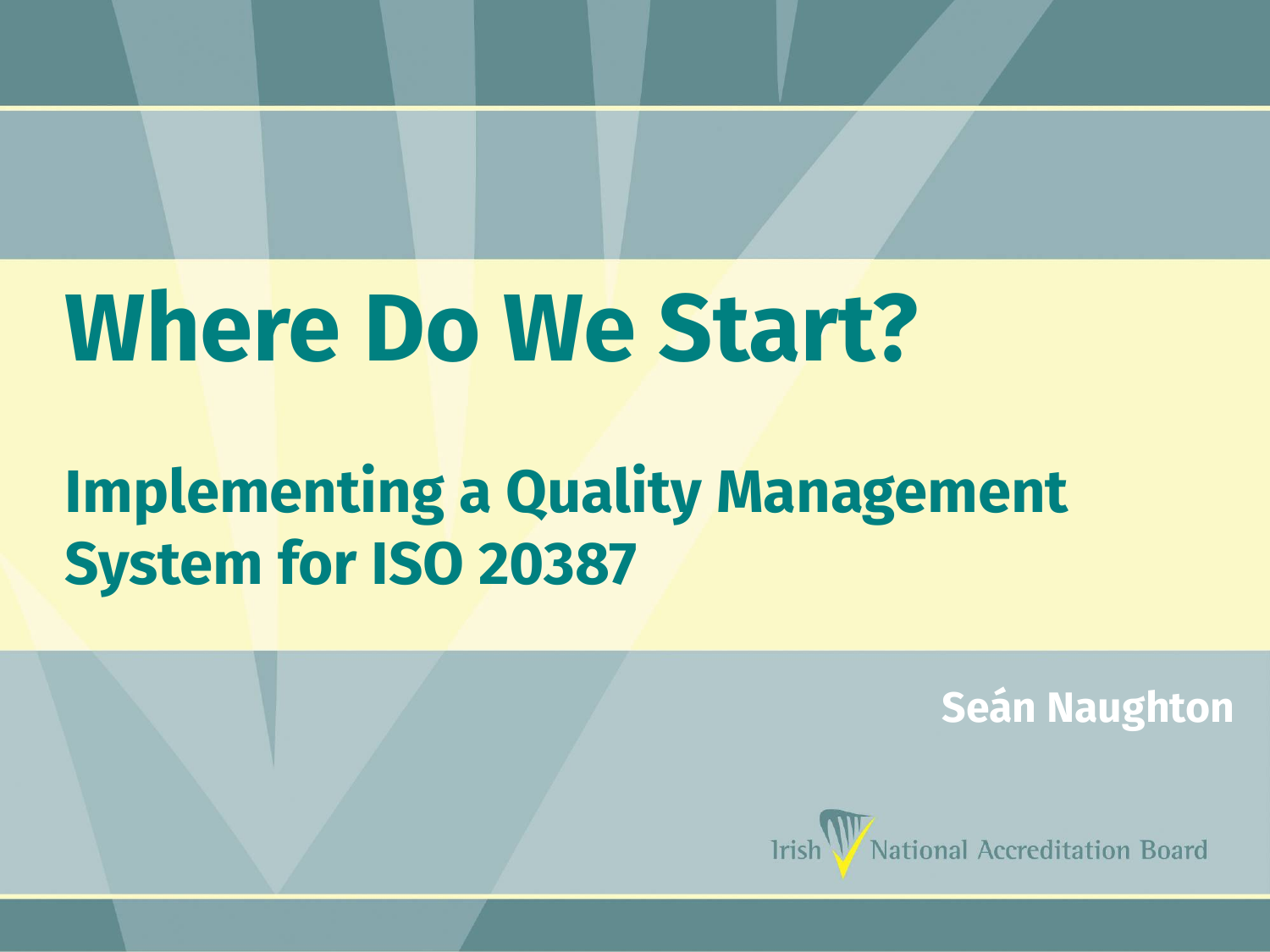

# Where Do We Start? Implementing a Quality Management System for ISO 20387

Seán Naughton